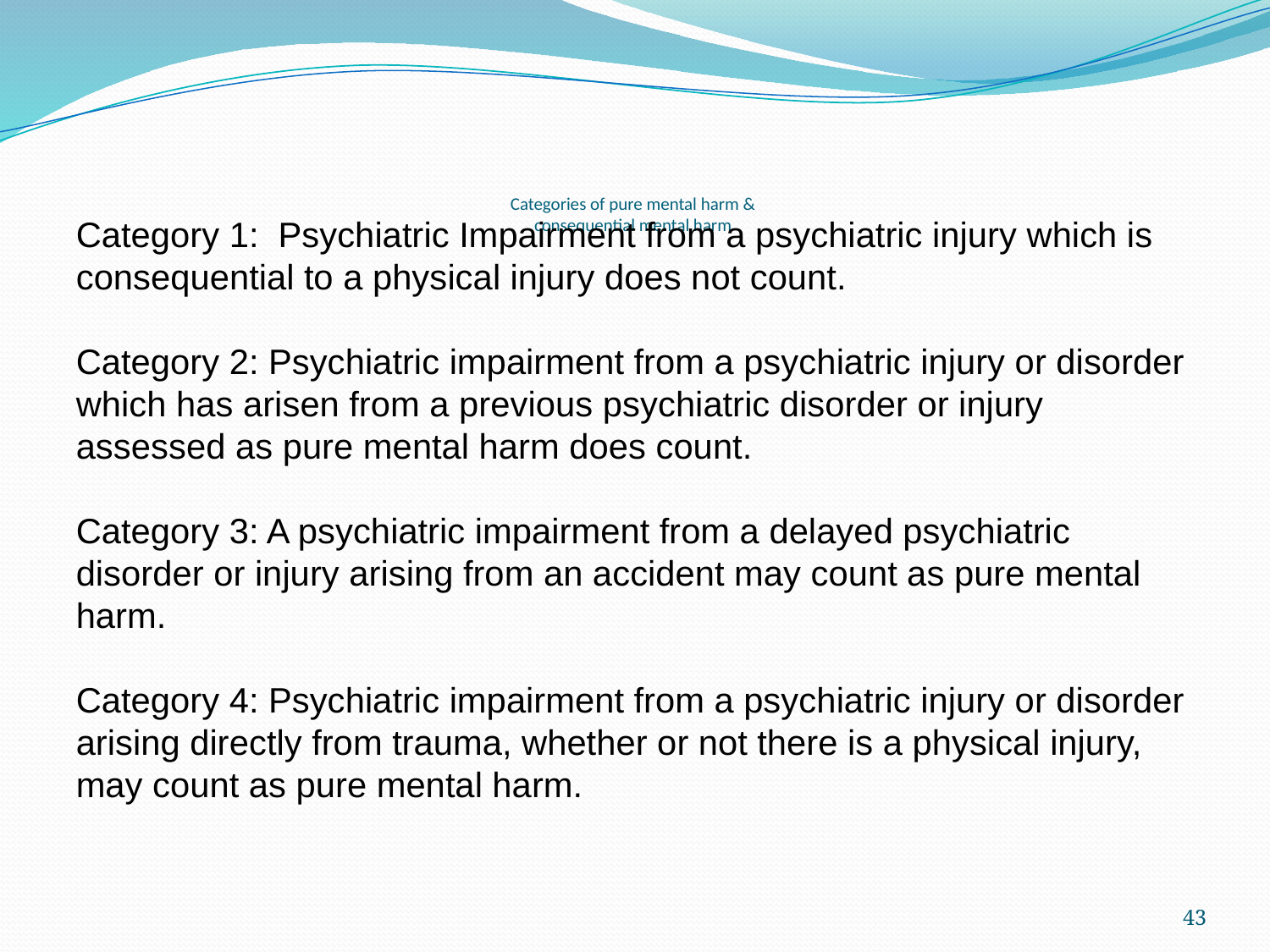

# Categories of pure mental harm & consequential mental harm
Category 1:  Psychiatric Impairment from a psychiatric injury which is consequential to a physical injury does not count.
 
Category 2: Psychiatric impairment from a psychiatric injury or disorder which has arisen from a previous psychiatric disorder or injury assessed as pure mental harm does count.
 
Category 3: A psychiatric impairment from a delayed psychiatric disorder or injury arising from an accident may count as pure mental harm.
 
Category 4: Psychiatric impairment from a psychiatric injury or disorder arising directly from trauma, whether or not there is a physical injury, may count as pure mental harm.
43